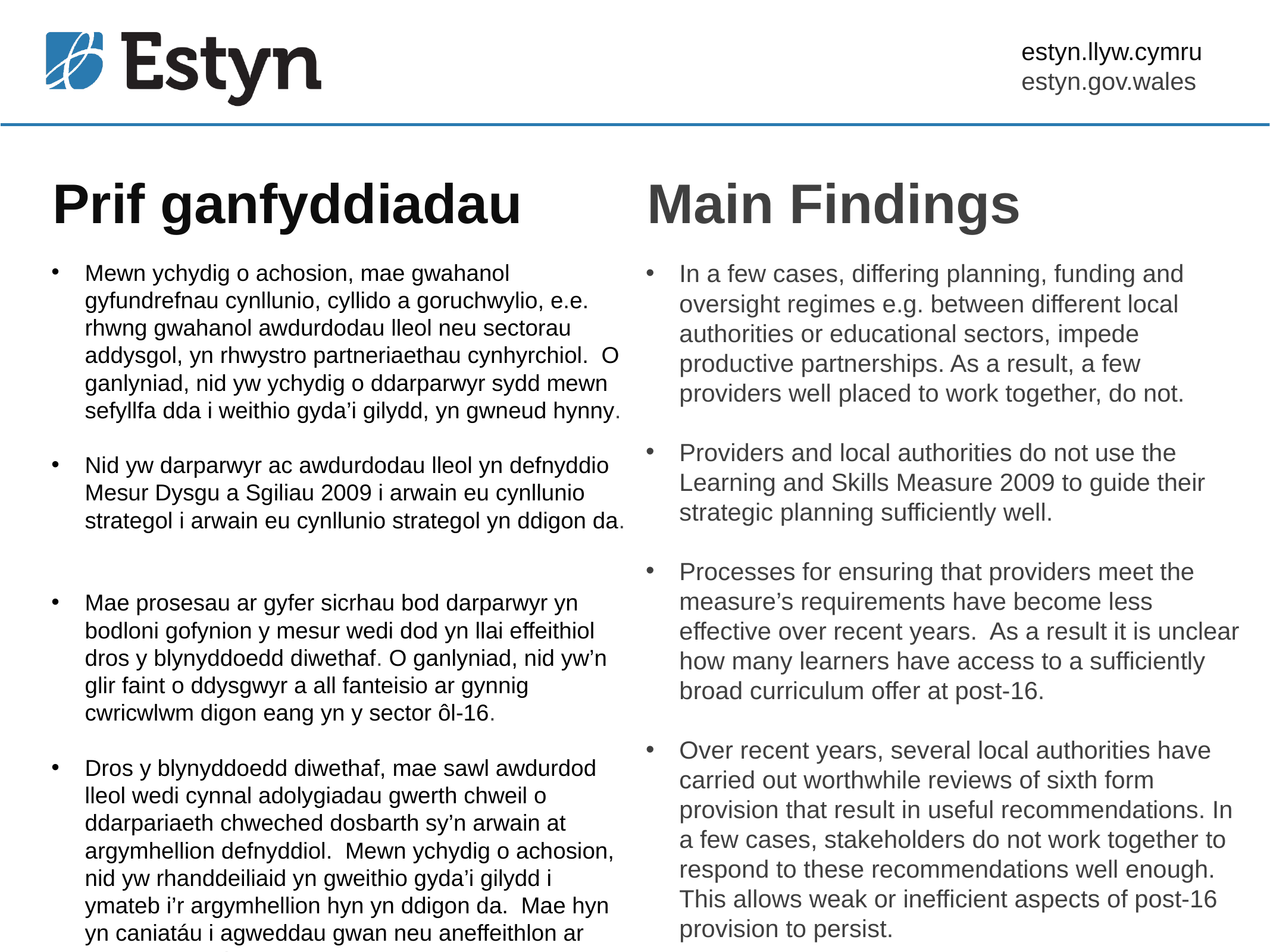

# Prif ganfyddiadau
Main Findings
Mewn ychydig o achosion, mae gwahanol gyfundrefnau cynllunio, cyllido a goruchwylio, e.e. rhwng gwahanol awdurdodau lleol neu sectorau addysgol, yn rhwystro partneriaethau cynhyrchiol.  O ganlyniad, nid yw ychydig o ddarparwyr sydd mewn sefyllfa dda i weithio gyda’i gilydd, yn gwneud hynny.

Nid yw darparwyr ac awdurdodau lleol yn defnyddio Mesur Dysgu a Sgiliau 2009 i arwain eu cynllunio strategol i arwain eu cynllunio strategol yn ddigon da.

Mae prosesau ar gyfer sicrhau bod darparwyr yn bodloni gofynion y mesur wedi dod yn llai effeithiol dros y blynyddoedd diwethaf. O ganlyniad, nid yw’n glir faint o ddysgwyr a all fanteisio ar gynnig cwricwlwm digon eang yn y sector ôl-16.

Dros y blynyddoedd diwethaf, mae sawl awdurdod lleol wedi cynnal adolygiadau gwerth chweil o ddarpariaeth chweched dosbarth sy’n arwain at argymhellion defnyddiol.  Mewn ychydig o achosion, nid yw rhanddeiliaid yn gweithio gyda’i gilydd i ymateb i’r argymhellion hyn yn ddigon da.  Mae hyn yn caniatáu i agweddau gwan neu aneffeithlon ar ddarpariaeth ôl-16 barhau.

In a few cases, differing planning, funding and oversight regimes e.g. between different local authorities or educational sectors, impede productive partnerships. As a result, a few providers well placed to work together, do not.

Providers and local authorities do not use the Learning and Skills Measure 2009 to guide their strategic planning sufficiently well.

Processes for ensuring that providers meet the measure’s requirements have become less effective over recent years.  As a result it is unclear how many learners have access to a sufficiently broad curriculum offer at post-16.

Over recent years, several local authorities have carried out worthwhile reviews of sixth form provision that result in useful recommendations. In a few cases, stakeholders do not work together to respond to these recommendations well enough.  This allows weak or inefficient aspects of post-16 provision to persist.